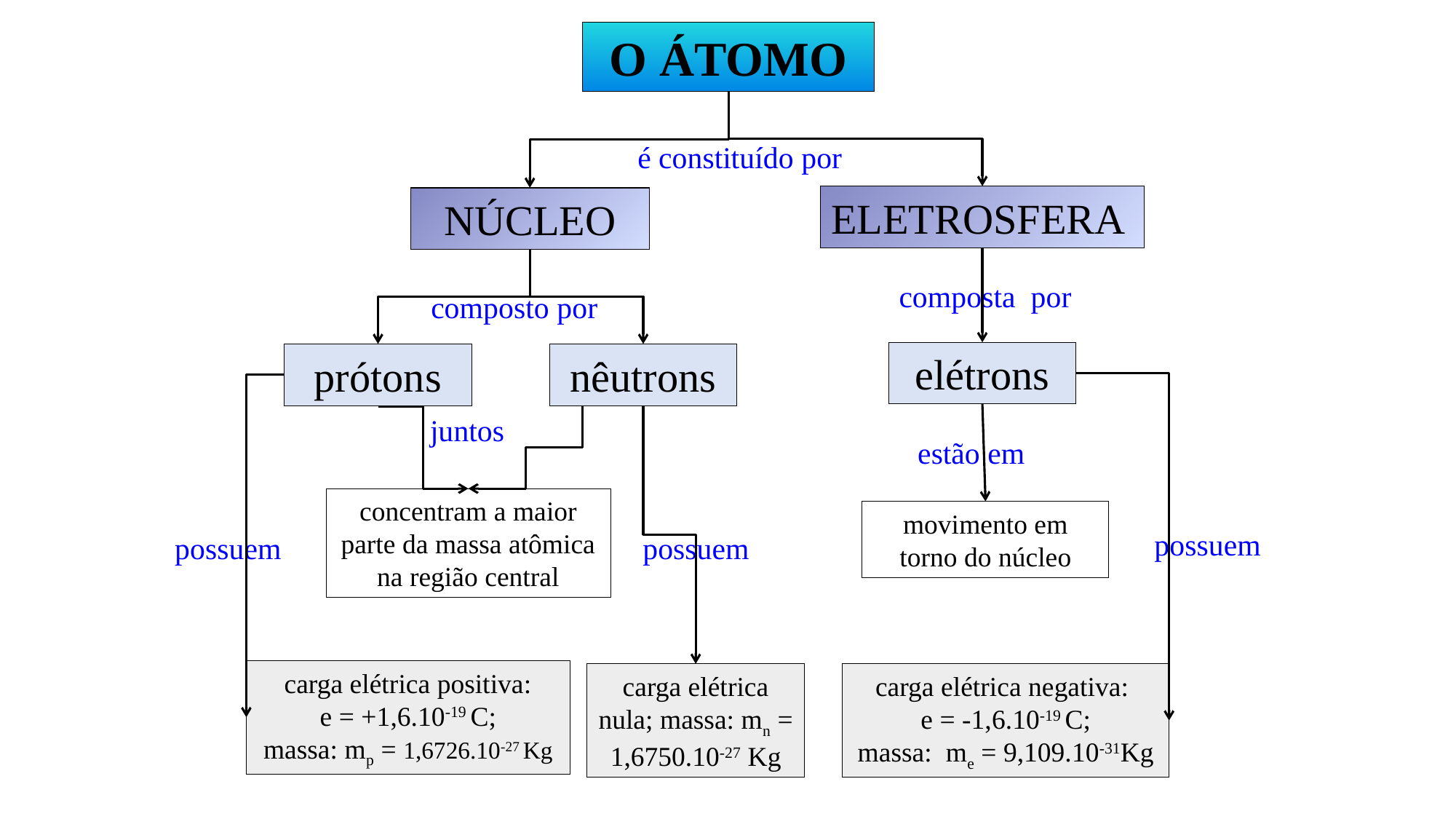

O ÁTOMO
é constituído por
ELETROSFERA
NÚCLEO
composta  por
elétrons
composto por
prótons
nêutrons
possuem
carga elétrica negativa:
e = -1,6.10-19 C;
massa:  me = 9,109.10-31Kg
possuem
carga elétrica positiva:
e = +1,6.10-19 C;
massa: mp = 1,6726.10-27 Kg
estão em
movimento em torno do núcleo
juntos
concentram a maior parte da massa atômica na região central
possuem
carga elétrica nula; massa: mn = 1,6750.10-27 Kg